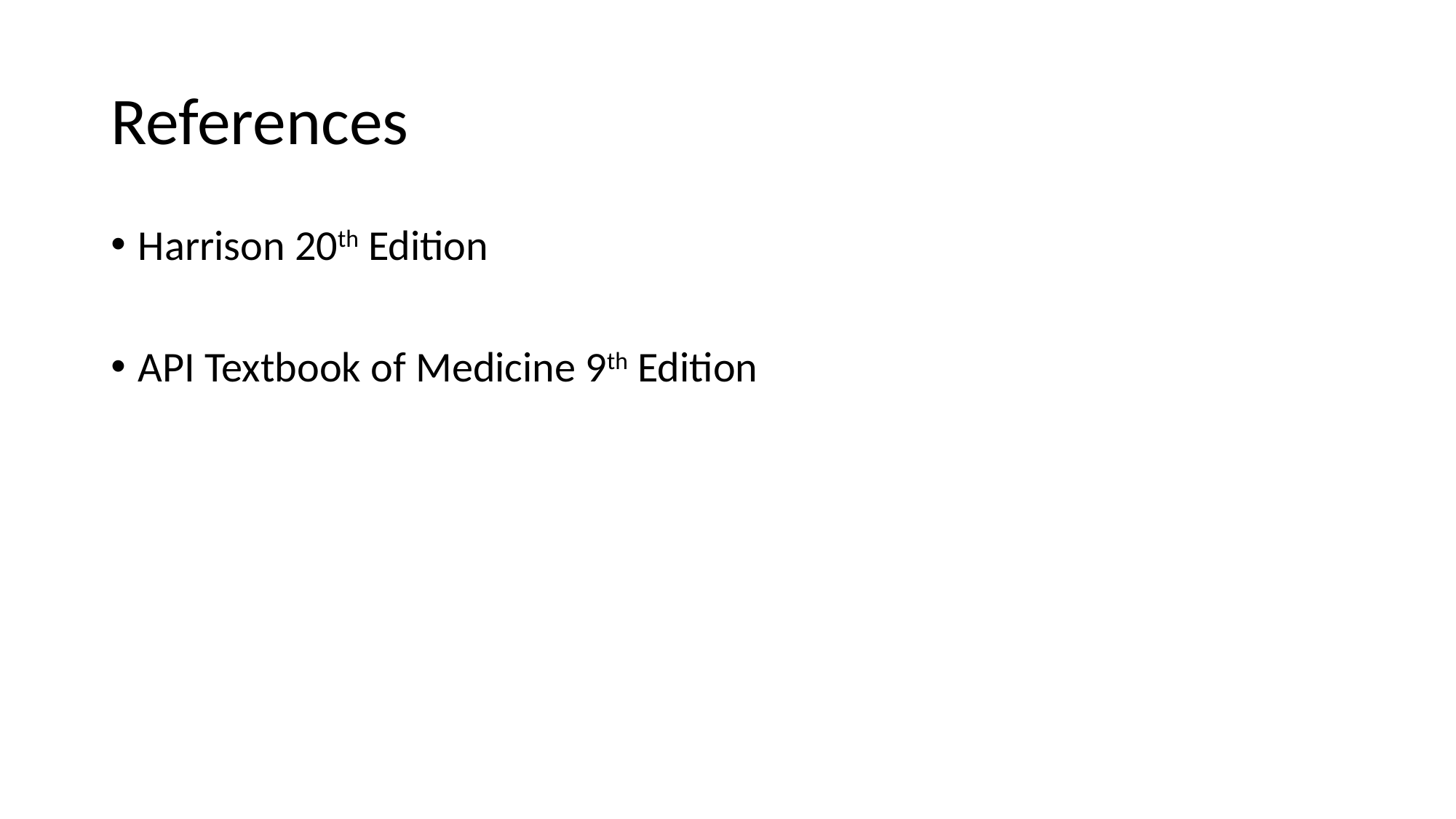

# References
Harrison 20th Edition

API Textbook of Medicine 9th Edition